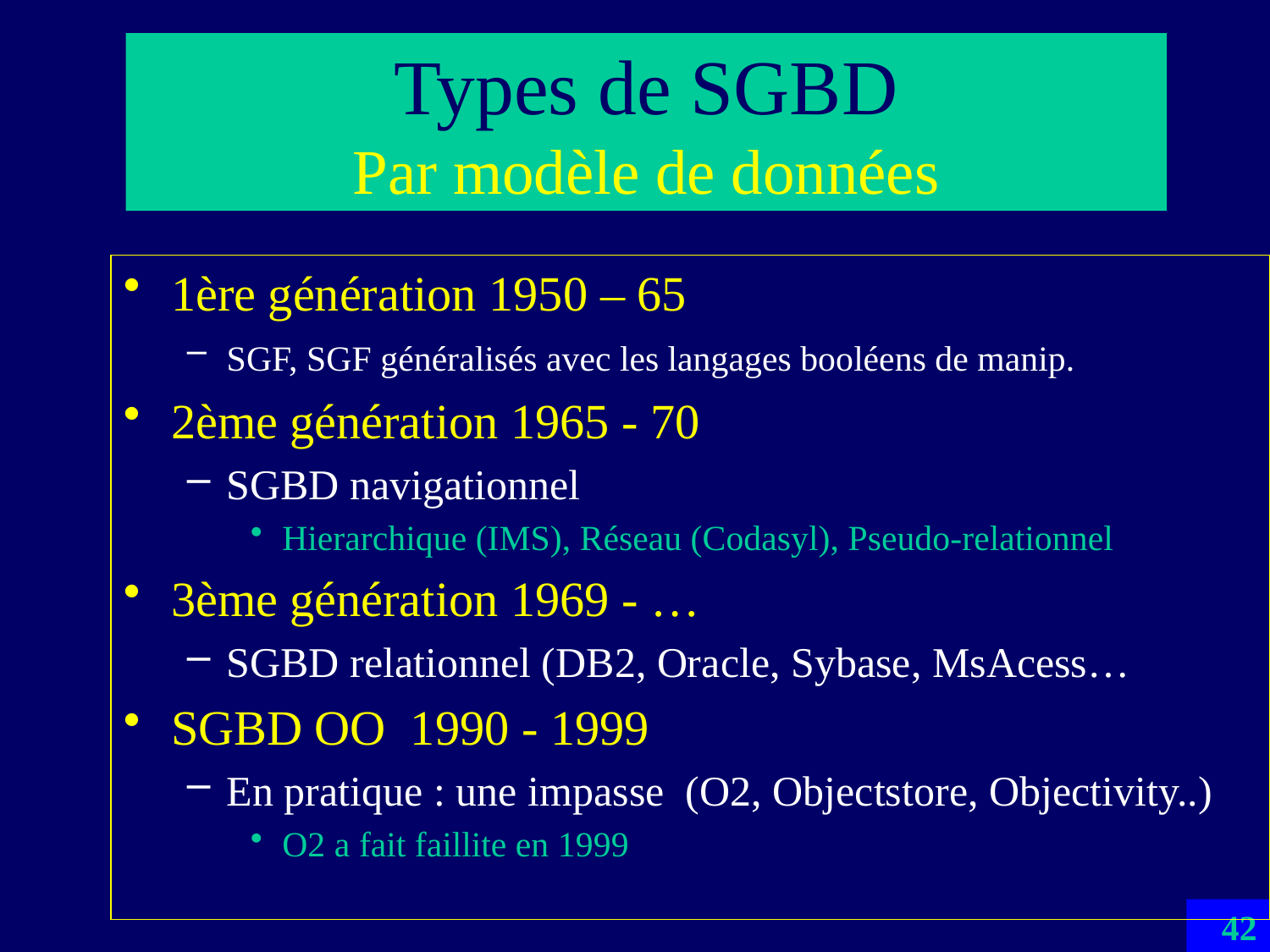

# Types de SGBD Par modèle de données
1ère génération 1950 – 65
SGF, SGF généralisés avec les langages booléens de manip.
2ème génération 1965 - 70
SGBD navigationnel
Hierarchique (IMS), Réseau (Codasyl), Pseudo-relationnel
3ème génération 1969 - …
SGBD relationnel (DB2, Oracle, Sybase, MsAcess…
SGBD OO  1990 - 1999
En pratique : une impasse  (O2, Objectstore, Objectivity..)
O2 a fait faillite en 1999
42